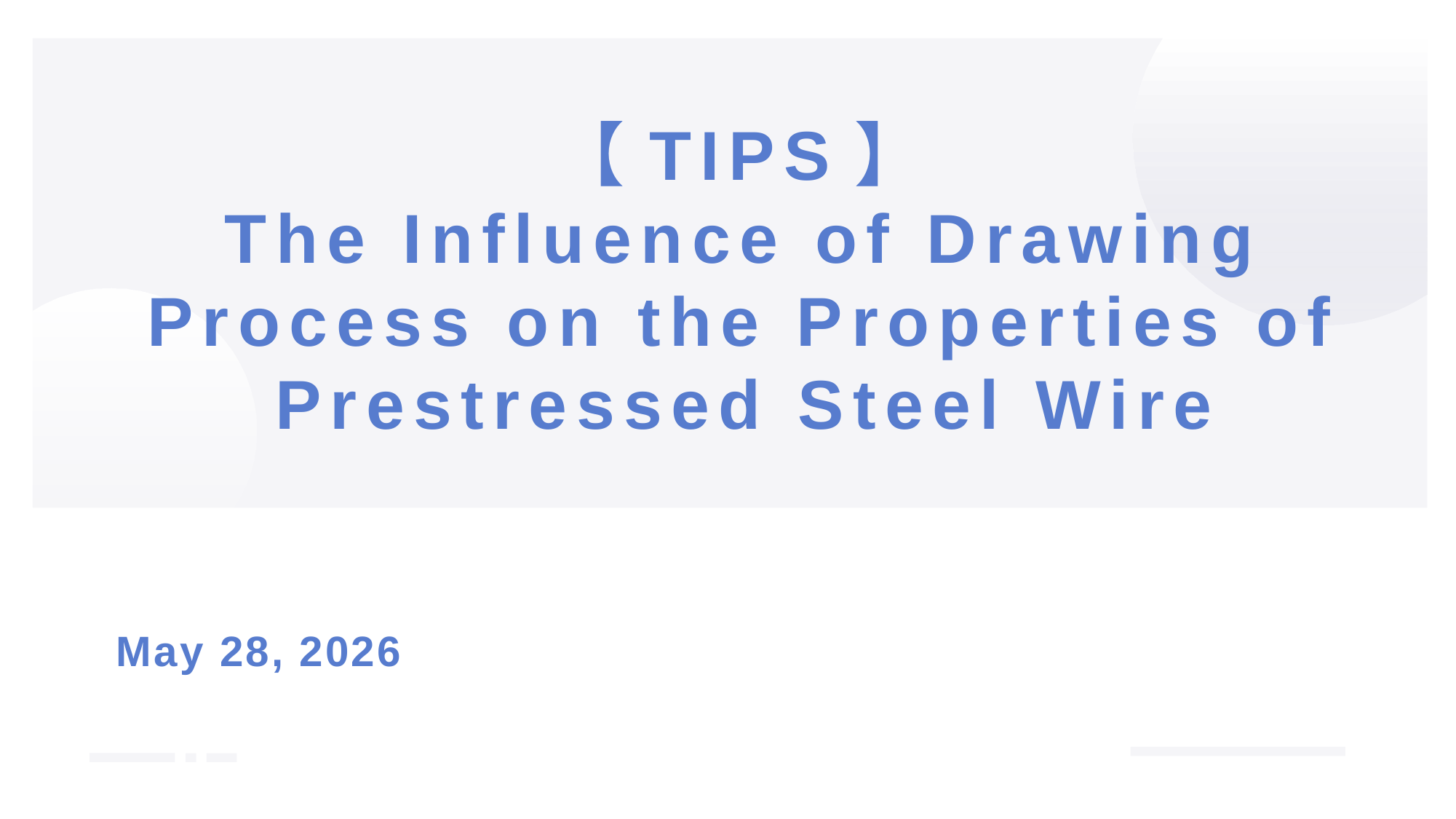

# 【TIPS】 The Influence of Drawing Process on the Properties of Prestressed Steel Wire
May 28, 2026